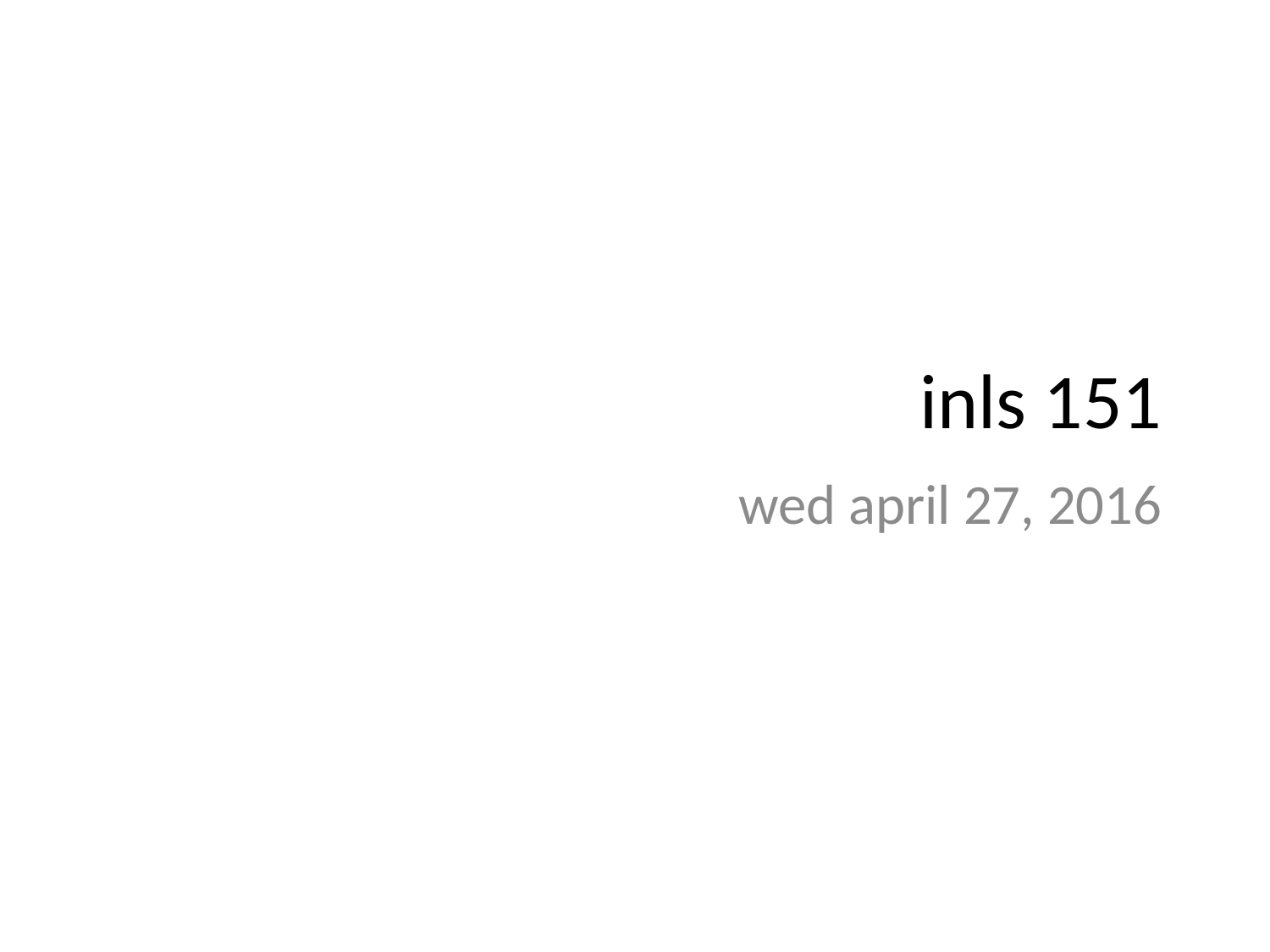

# inls 151
wed april 27, 2016